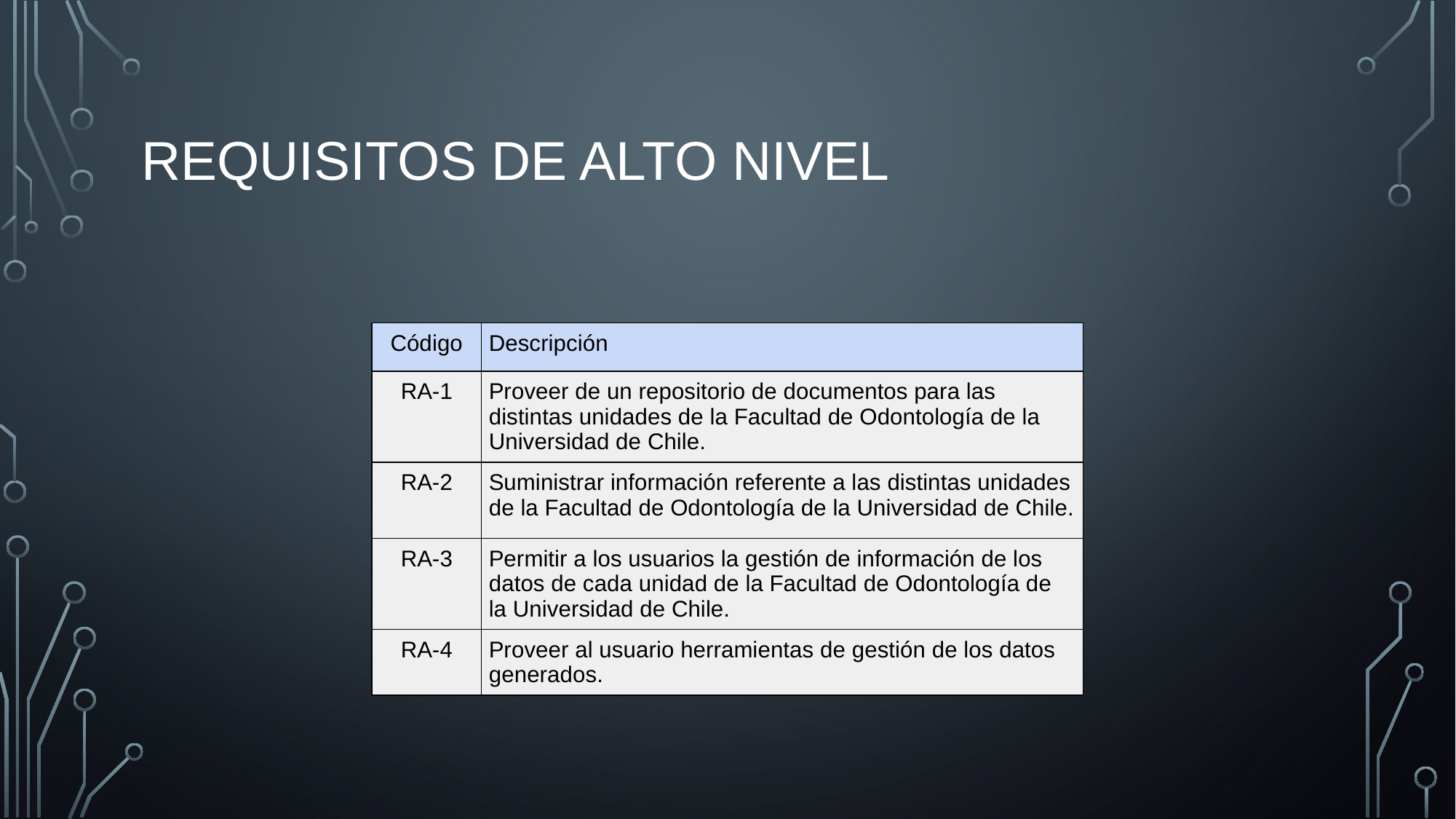

# REQUISITOS DE ALTO NIVEL
| Código | Descripción |
| --- | --- |
| RA-1 | Proveer de un repositorio de documentos para las distintas unidades de la Facultad de Odontología de la Universidad de Chile. |
| RA-2 | Suministrar información referente a las distintas unidades de la Facultad de Odontología de la Universidad de Chile. |
| RA-3 | Permitir a los usuarios la gestión de información de los datos de cada unidad de la Facultad de Odontología de la Universidad de Chile. |
| RA-4 | Proveer al usuario herramientas de gestión de los datos generados. |